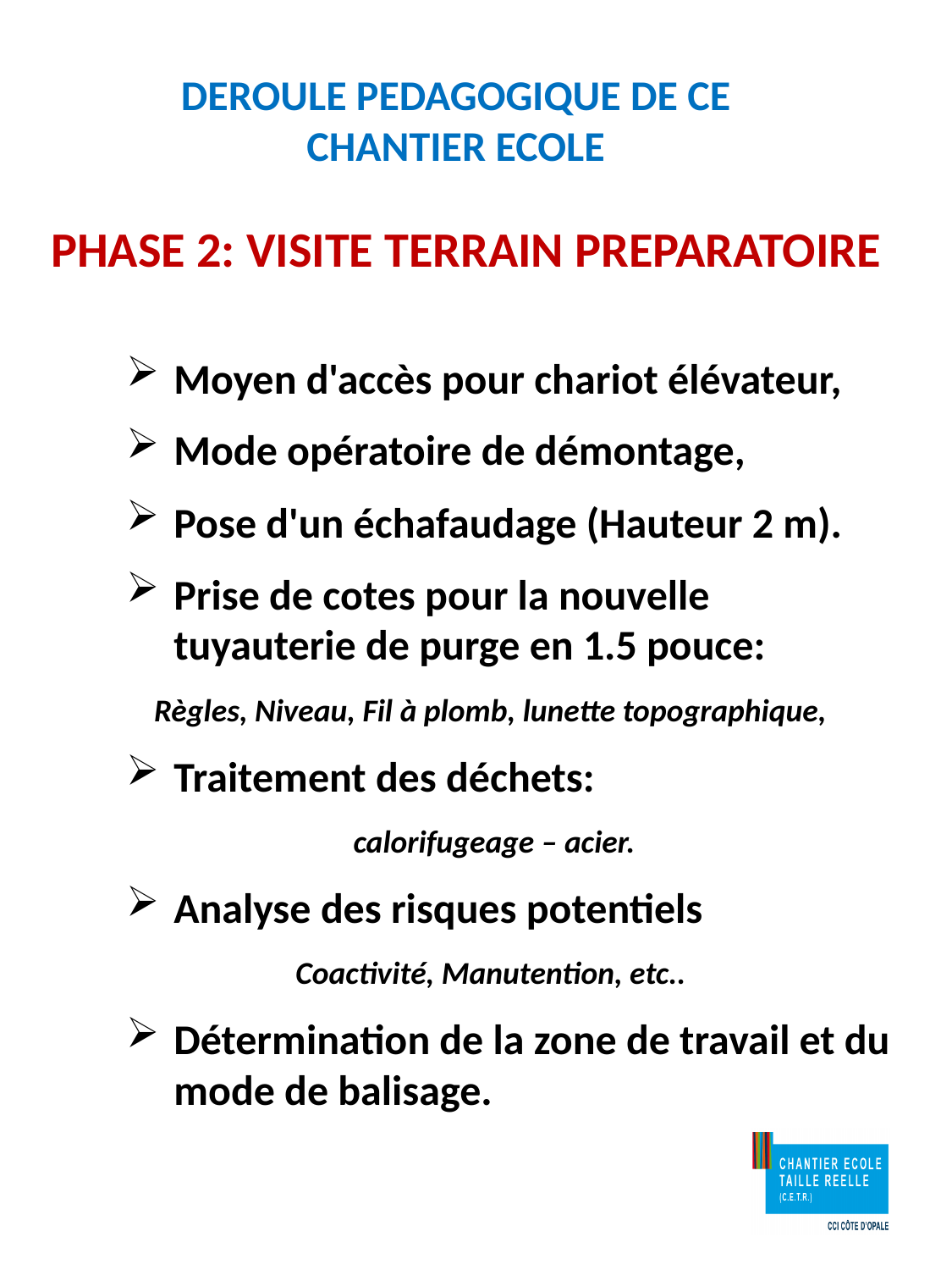

DEROULE PEDAGOGIQUE DE CE CHANTIER ECOLE
PHASE 2: VISITE TERRAIN PREPARATOIRE
Moyen d'accès pour chariot élévateur,
Mode opératoire de démontage,
Pose d'un échafaudage (Hauteur 2 m).
Prise de cotes pour la nouvelle tuyauterie de purge en 1.5 pouce:
Règles, Niveau, Fil à plomb, lunette topographique,
Traitement des déchets:
 calorifugeage – acier.
Analyse des risques potentiels
Coactivité, Manutention, etc..
Détermination de la zone de travail et du mode de balisage.